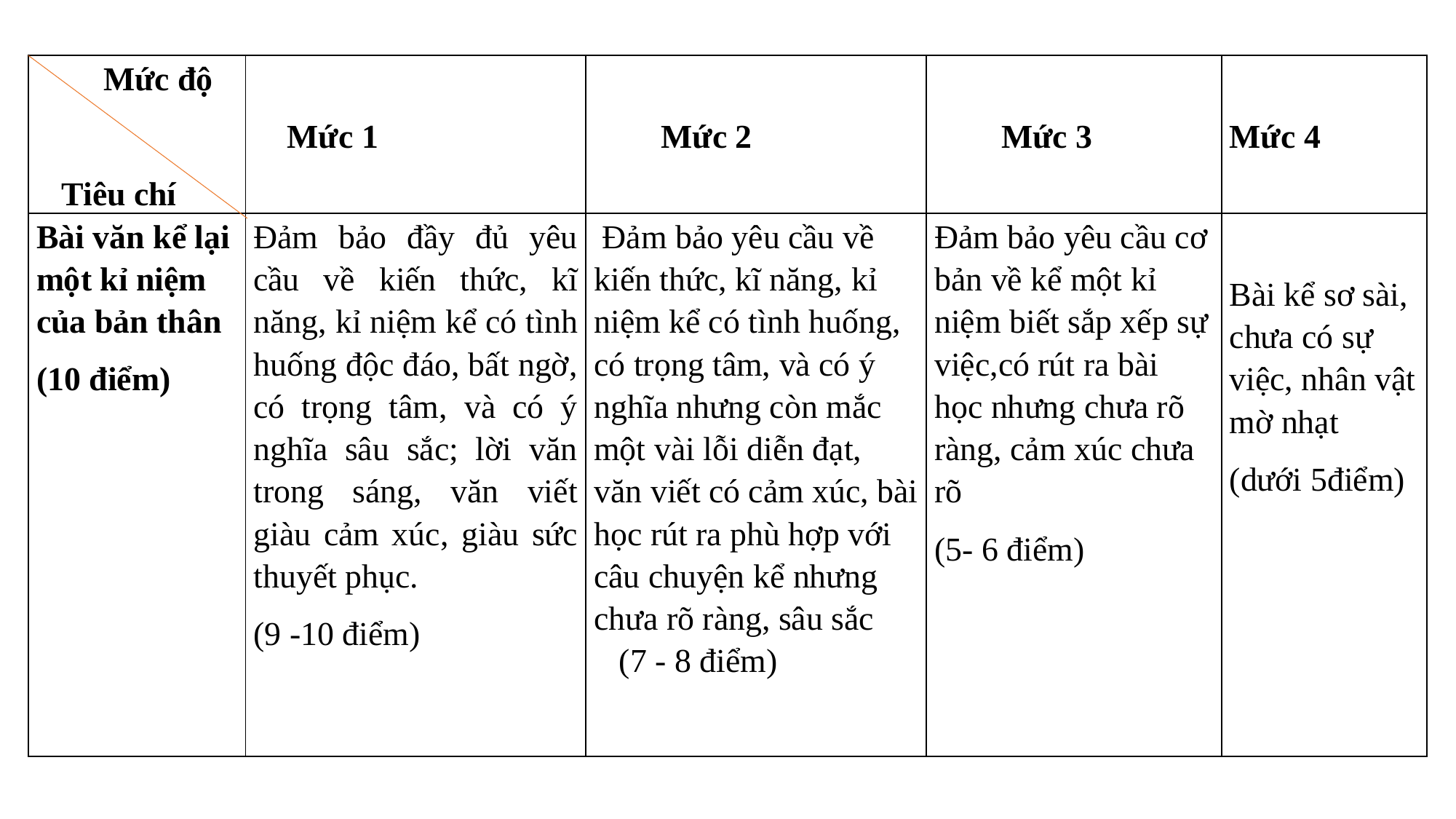

| Mức độ   Tiêu chí | Mức 1 | Mức 2 | Mức 3 | Mức 4 |
| --- | --- | --- | --- | --- |
| Bài văn kể lại một kỉ niệm của bản thân (10 điểm) | Đảm bảo đầy đủ yêu cầu về kiến thức, kĩ năng, kỉ niệm kể có tình huống độc đáo, bất ngờ, có trọng tâm, và có ý nghĩa sâu sắc; lời văn trong sáng, văn viết giàu cảm xúc, giàu sức thuyết phục. (9 -10 điểm) | Đảm bảo yêu cầu về kiến thức, kĩ năng, kỉ niệm kể có tình huống, có trọng tâm, và có ý nghĩa nhưng còn mắc một vài lỗi diễn đạt, văn viết có cảm xúc, bài học rút ra phù hợp với câu chuyện kể nhưng chưa rõ ràng, sâu sắc (7 - 8 điểm) | Đảm bảo yêu cầu cơ bản về kể một kỉ niệm biết sắp xếp sự việc,có rút ra bài học nhưng chưa rõ ràng, cảm xúc chưa rõ (5- 6 điểm) | Bài kể sơ sài, chưa có sự việc, nhân vật mờ nhạt (dưới 5điểm) |